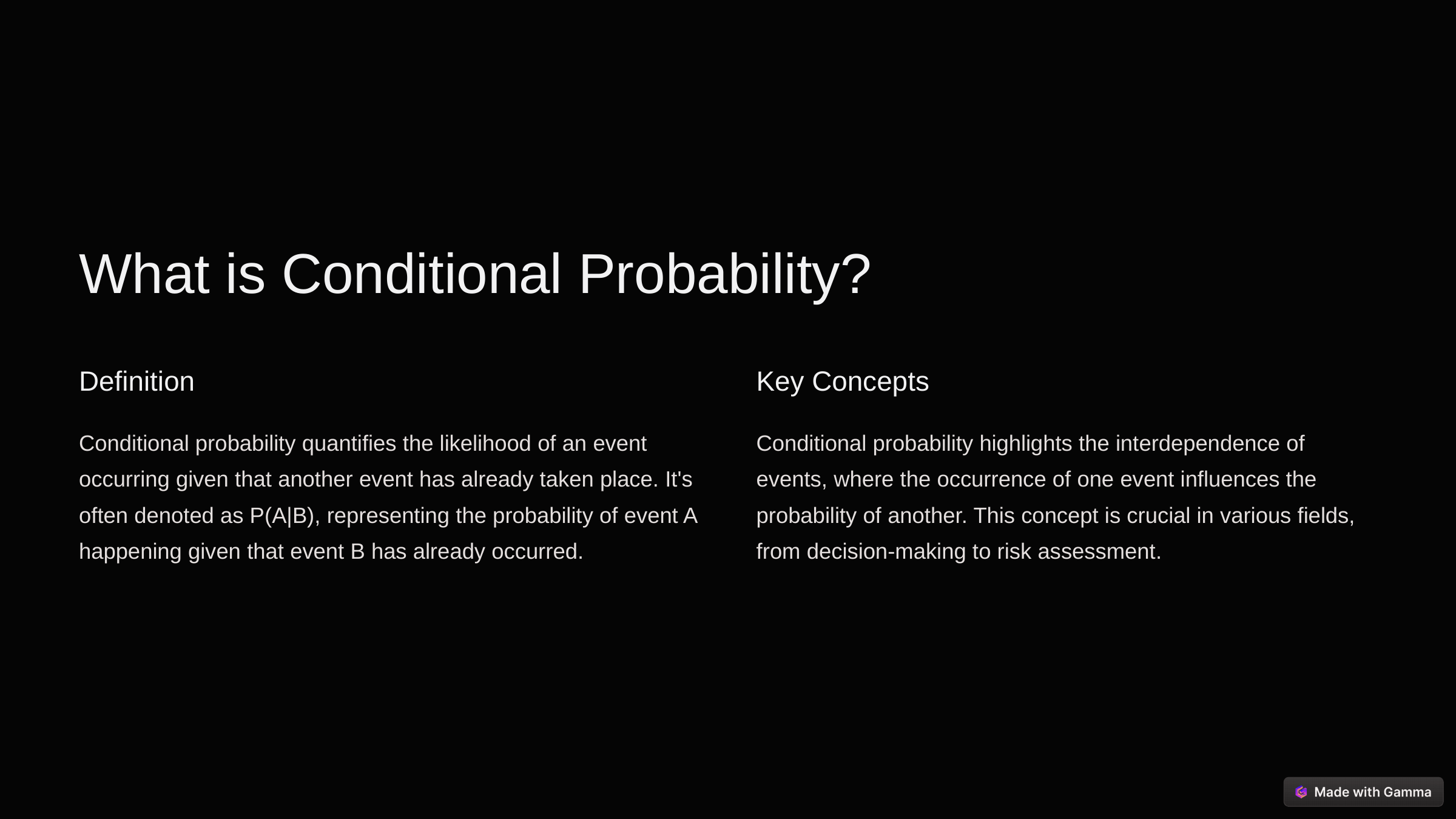

What is Conditional Probability?
Definition
Key Concepts
Conditional probability quantifies the likelihood of an event occurring given that another event has already taken place. It's often denoted as P(A|B), representing the probability of event A happening given that event B has already occurred.
Conditional probability highlights the interdependence of events, where the occurrence of one event influences the probability of another. This concept is crucial in various fields, from decision-making to risk assessment.